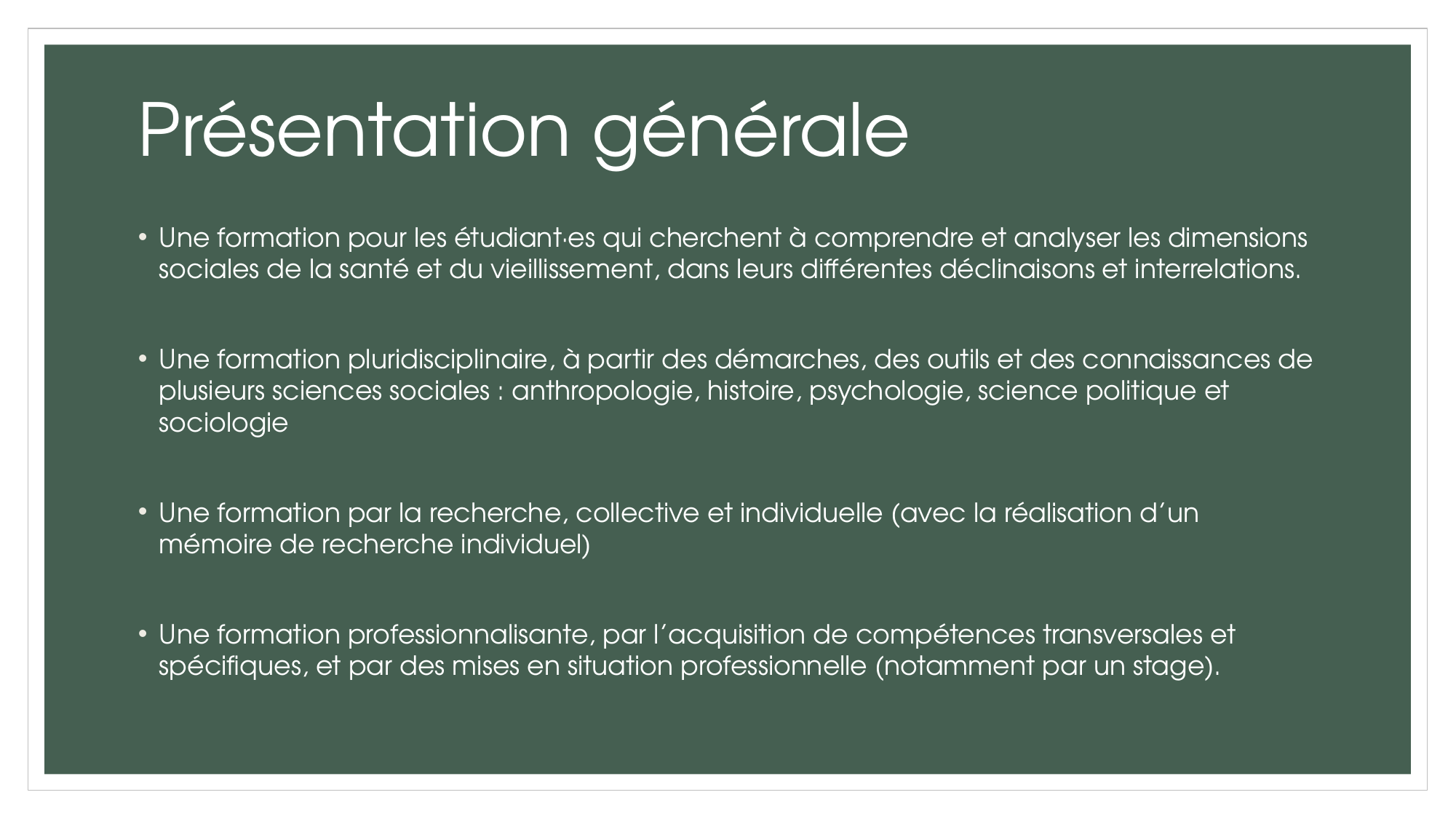

# Présentation générale
Une formation pour les étudiant·es qui cherchent à comprendre et analyser les dimensions sociales de la santé et du vieillissement, dans leurs différentes déclinaisons et interrelations.

Une formation pluridisciplinaire, à partir des démarches, des outils et des connaissances de plusieurs sciences sociales : anthropologie, histoire, psychologie, science politique et sociologie

Une formation par la recherche, collective et individuelle (avec la réalisation d’un mémoire de recherche individuel)

Une formation professionnalisante, par l’acquisition de compétences transversales et spécifiques, et par des mises en situation professionnelle (notamment par un stage).